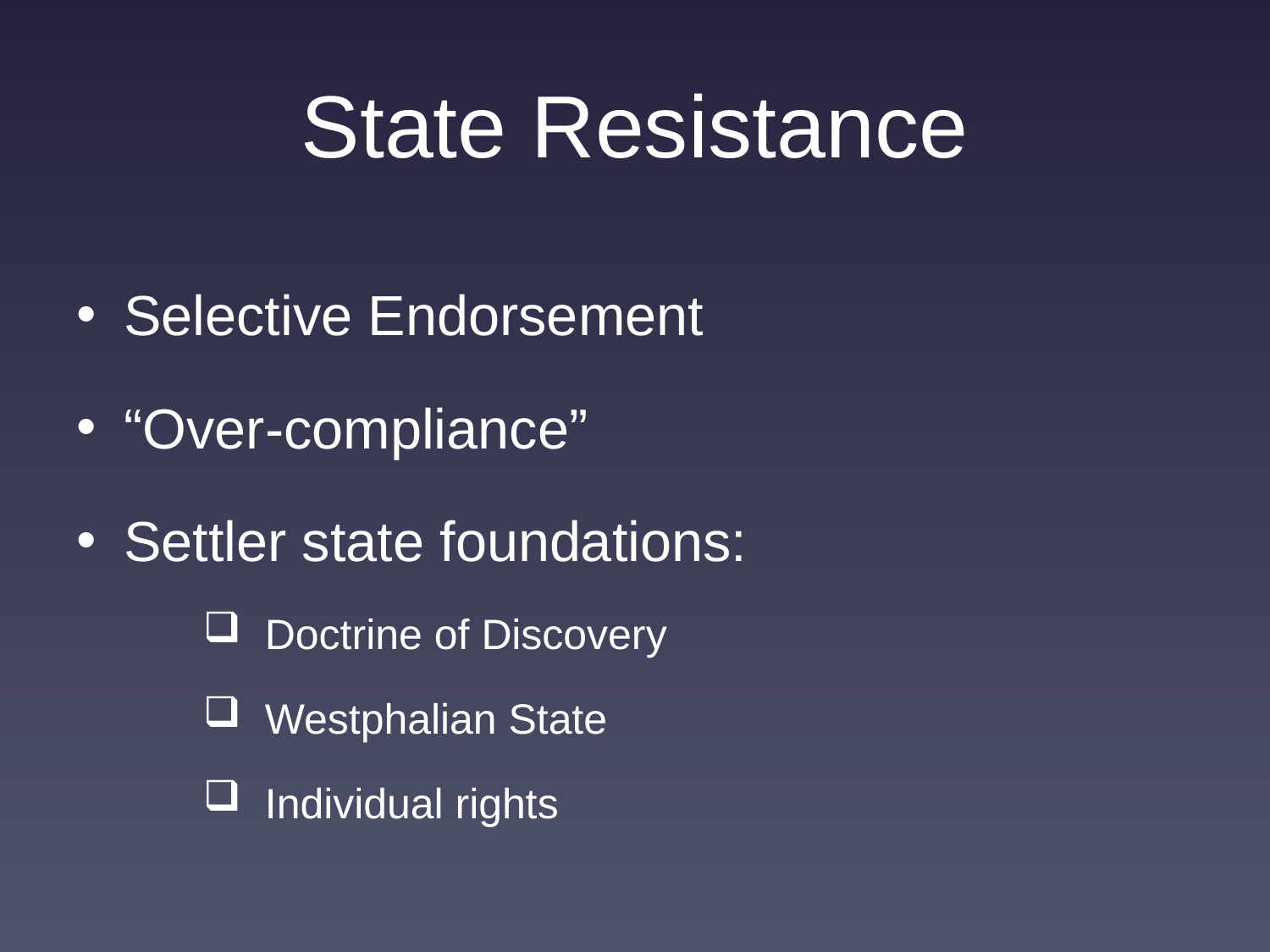

# State Resistance
Selective Endorsement
“Over-compliance”
Settler state foundations:
  Doctrine of Discovery
  Westphalian State
  Individual rights